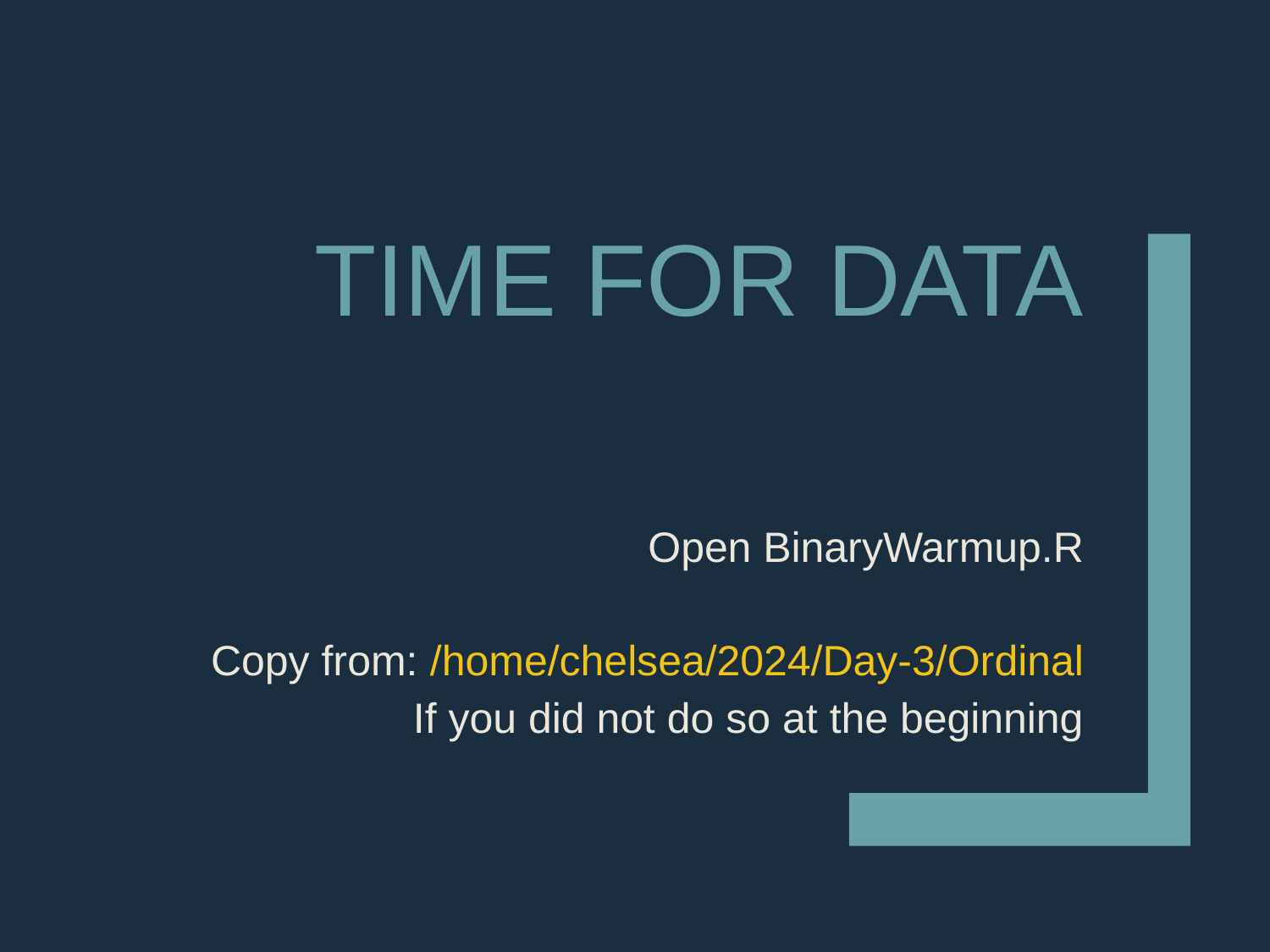

# Time for Data
Open BinaryWarmup.R

Copy from: /home/chelsea/2024/Day-3/Ordinal
If you did not do so at the beginning